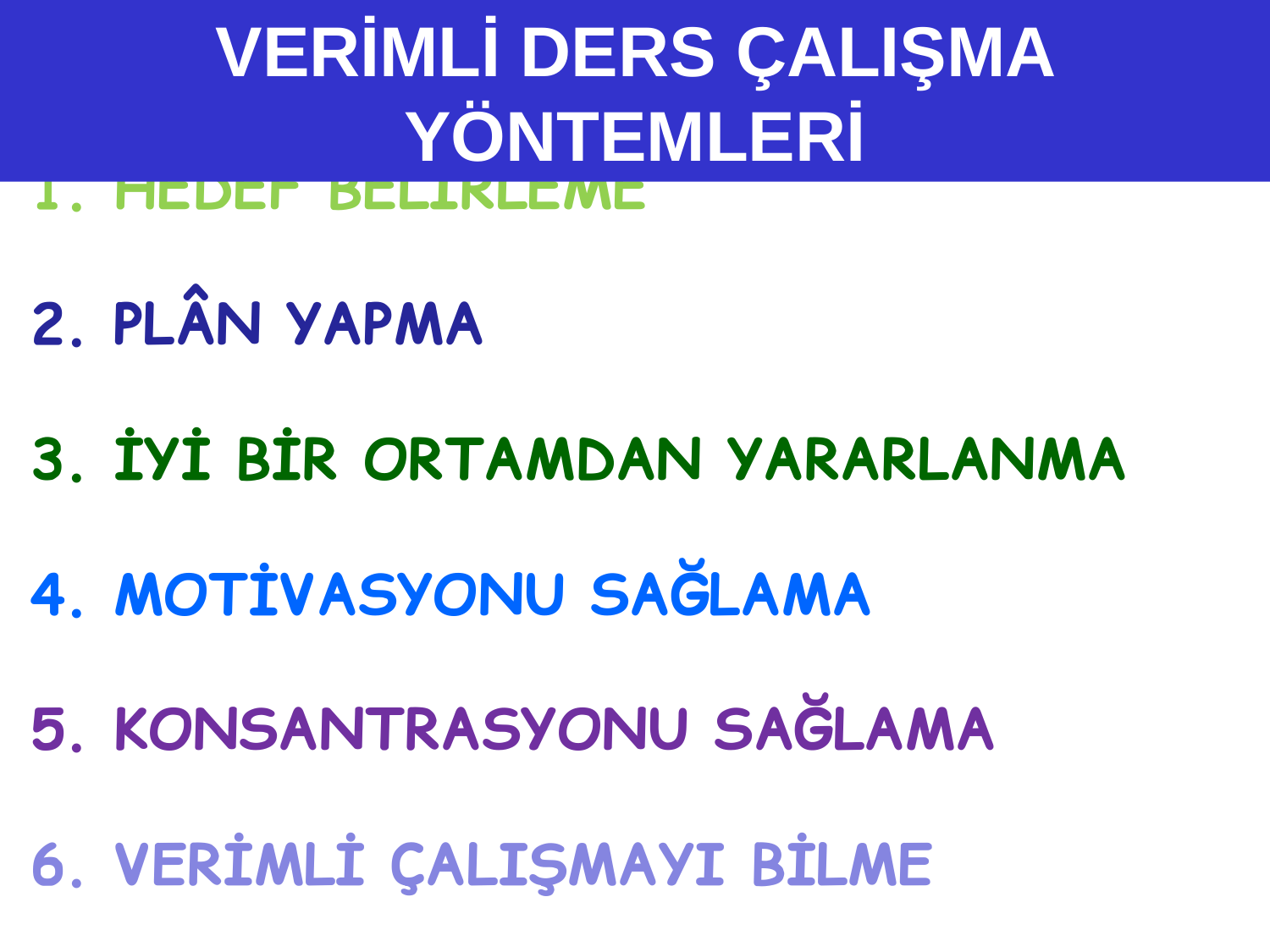

VERİMLİ DERS ÇALIŞMA YÖNTEMLERİ

1. HEDEF BELİRLEME

2. PLÂN YAPMA

3. İYİ BİR ORTAMDAN YARARLANMA

4. MOTİVASYONU SAĞLAMA

5. KONSANTRASYONU SAĞLAMA

6. VERİMLİ ÇALIŞMAYI BİLME